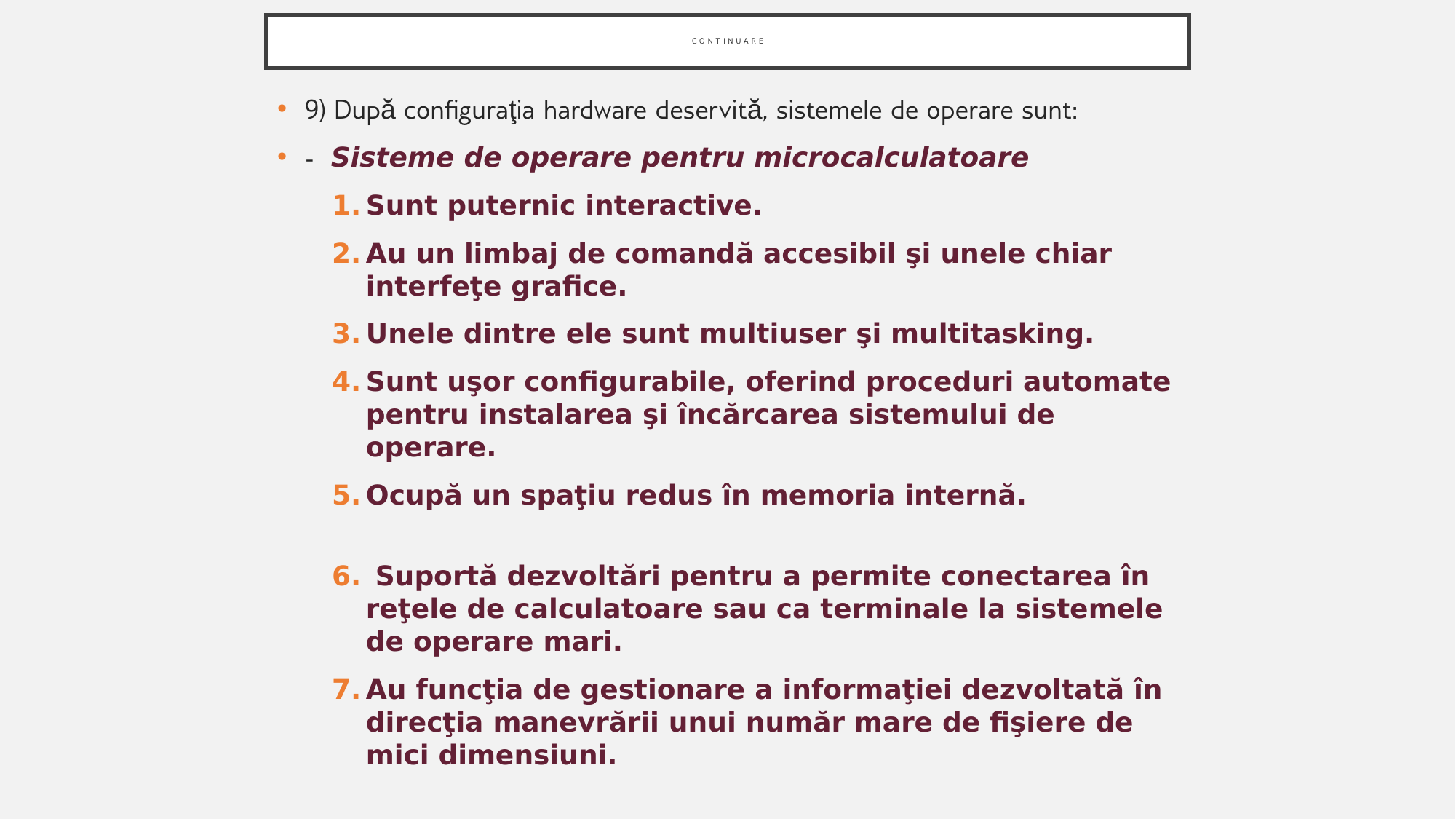

# continuare
9) După configuraţia hardware deservită, sistemele de operare sunt:
-  Sisteme de operare pentru microcalculatoare
Sunt puternic interactive.
Au un limbaj de comandă accesibil şi unele chiar interfeţe grafice.
Unele dintre ele sunt multiuser şi multitasking.
Sunt uşor configurabile, oferind proceduri automate pentru instalarea şi încărcarea sistemului de operare.
Ocupă un spaţiu redus în memoria internă.
 Suportă dezvoltări pentru a permite conectarea în reţele de calculatoare sau ca terminale la sistemele de operare mari.
Au funcţia de gestionare a informaţiei dezvoltată în direcţia manevrării unui număr mare de fişiere de mici dimensiuni.